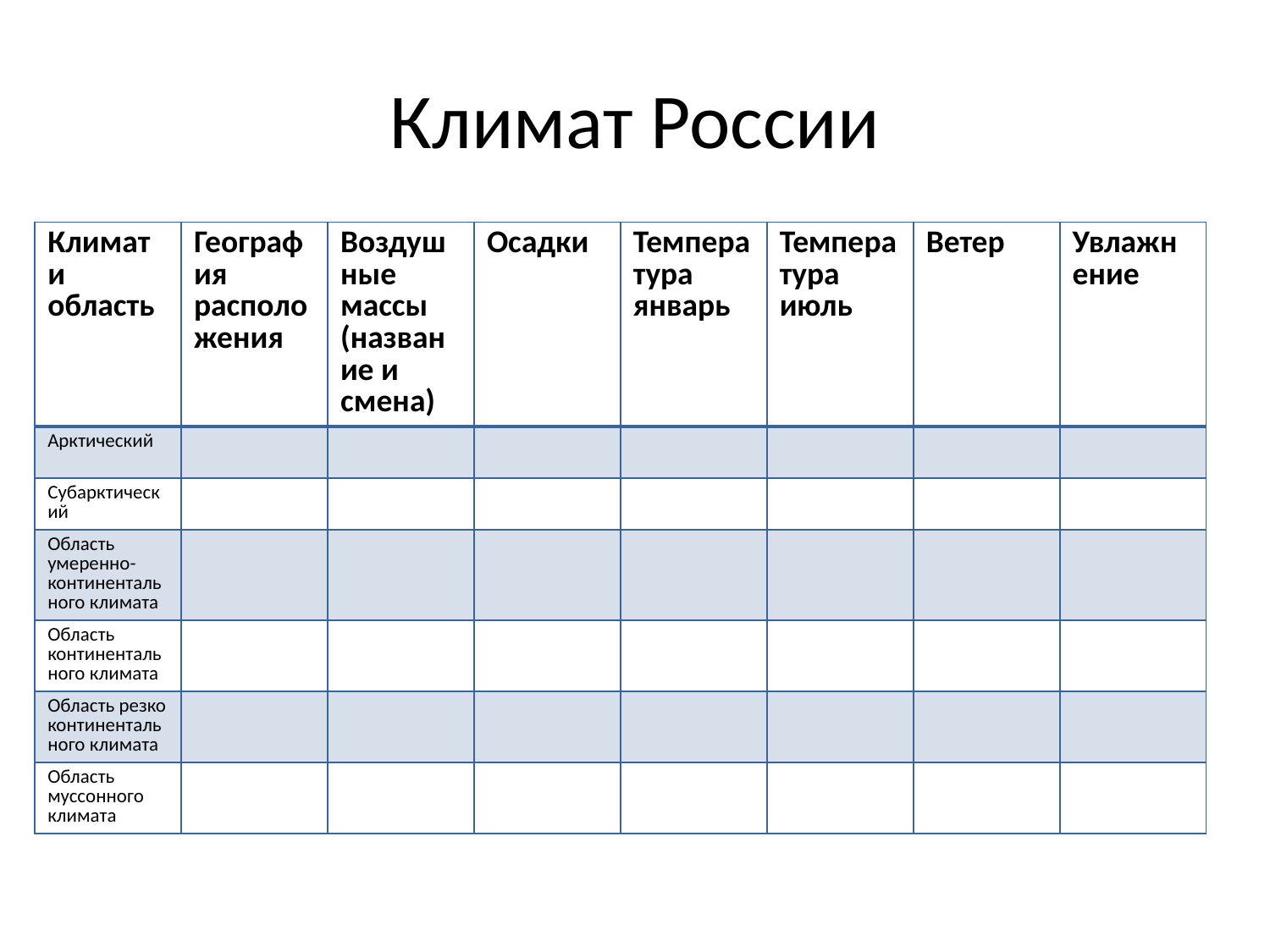

# Климат России
| Климат и область | География расположения | Воздушные массы (название и смена) | Осадки | Температура январь | Температура июль | Ветер | Увлажнение |
| --- | --- | --- | --- | --- | --- | --- | --- |
| Арктический |  |  |  |  |  |  |  |
| Субарктический |  |  |  |  |  |  |  |
| Область умеренно-континентального климата |  |  |  |  |  |  |  |
| Область континентального климата |  |  |  |  |  |  |  |
| Область резко континентального климата |  |  |  |  |  |  |  |
| Область муссонного климата |  |  |  |  |  |  |  |